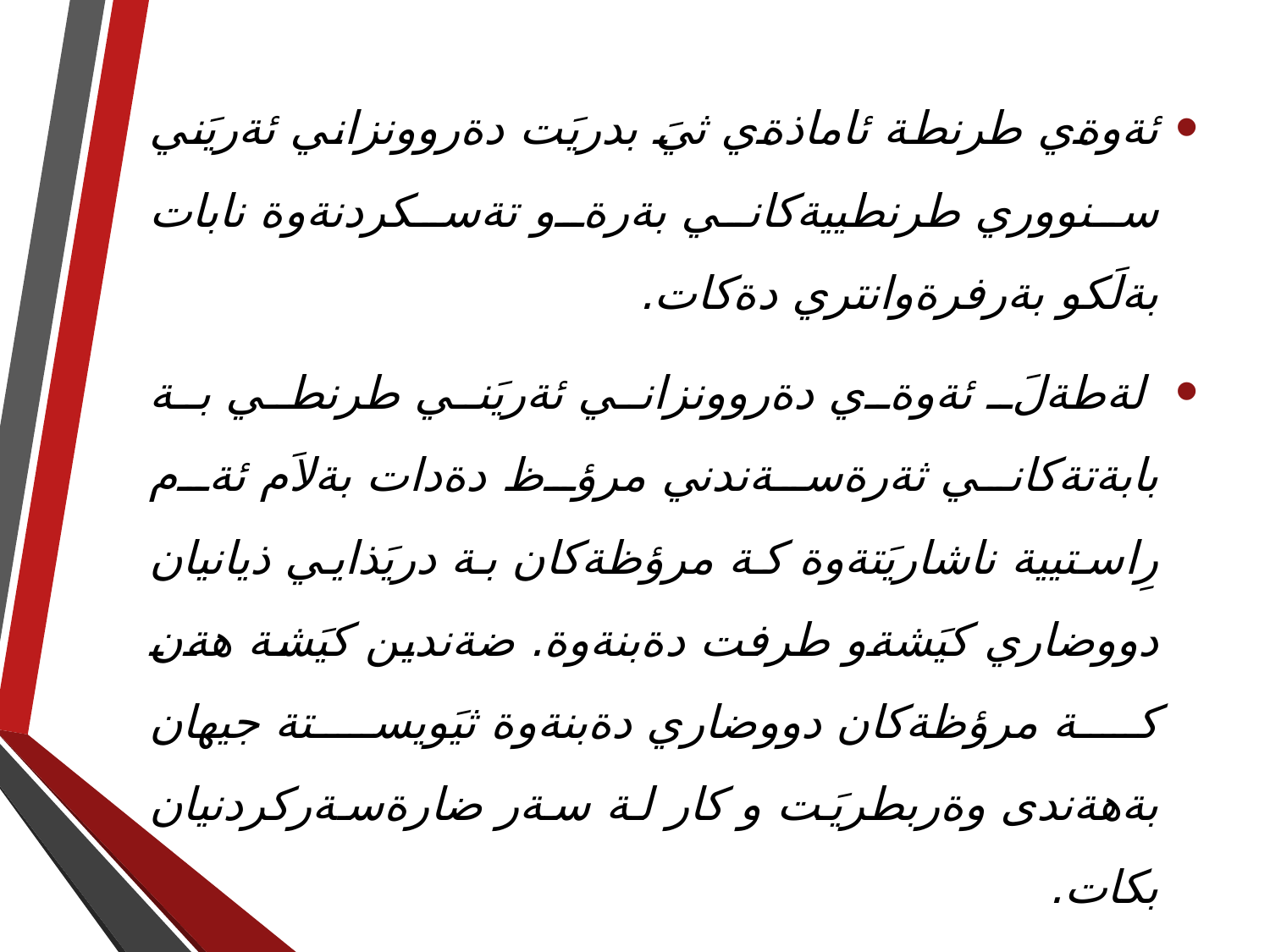

ئةوةي طرنطة ئاماذةي ثيَ بدريَت دةروونزاني ئةريَني سنووري طرنطييةكاني بةرةو تةسكردنةوة نابات بةلَكو بةرفرةوانتري دةكات.
 لةطةلَ ئةوةي دةروونزاني ئةريَني طرنطي بة بابةتةكاني ثةرةسةندني مرؤظ دةدات بةلاَم ئةم رِاستيية ناشاريَتةوة كة مرؤظةكان بة دريَذايي ذيانيان دووضاري كيَشةو طرفت دةبنةوة. ضةندين كيَشة هةن كة مرؤظةكان دووضاري دةبنةوة ثيَويستة جيهان بةهةندى وةربطريَت و كار لة سةر ضارةسةركردنيان بكات.